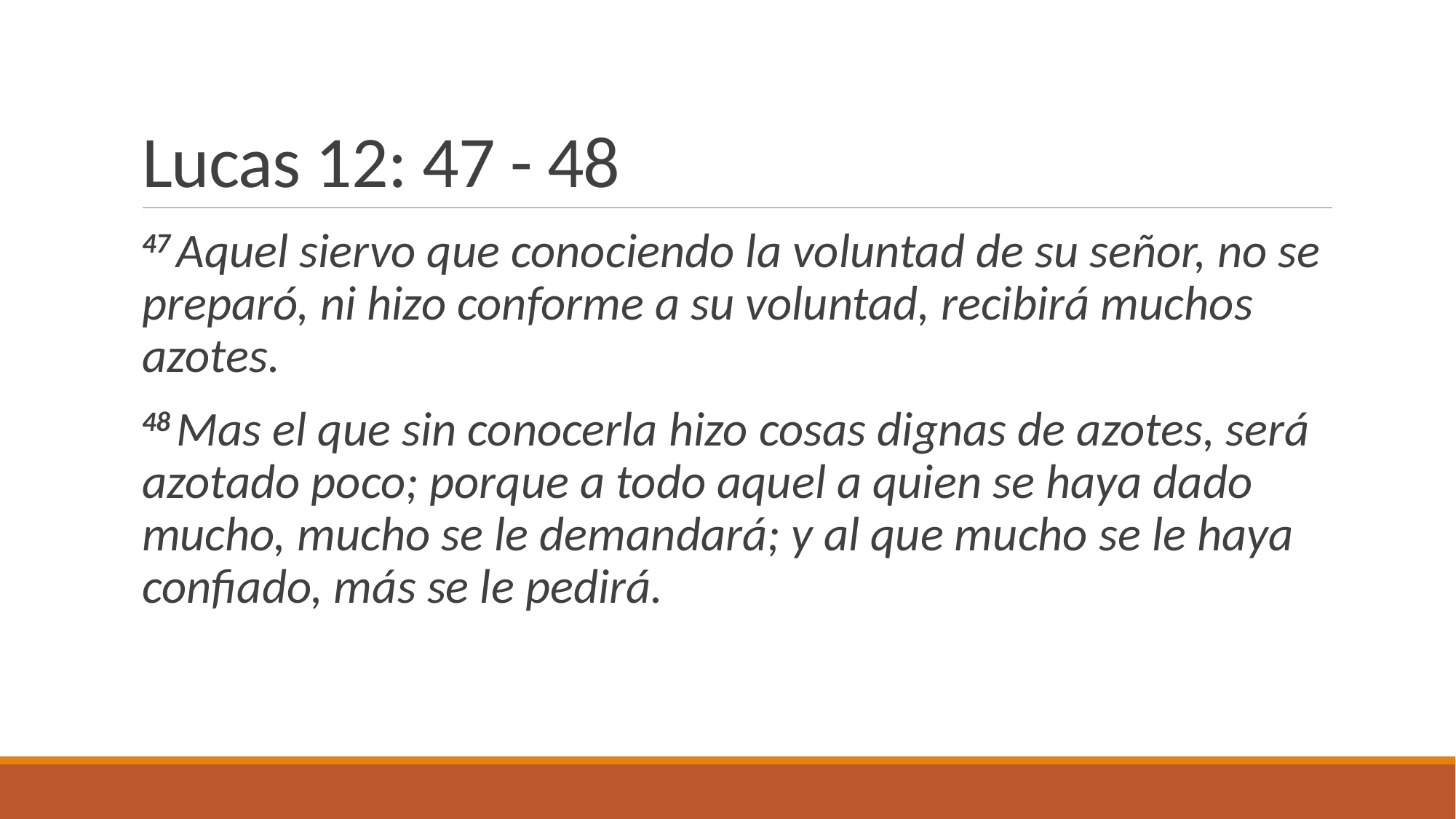

# Lucas 12: 47 - 48
47 Aquel siervo que conociendo la voluntad de su señor, no se preparó, ni hizo conforme a su voluntad, recibirá muchos azotes.
48 Mas el que sin conocerla hizo cosas dignas de azotes, será azotado poco; porque a todo aquel a quien se haya dado mucho, mucho se le demandará; y al que mucho se le haya confiado, más se le pedirá.